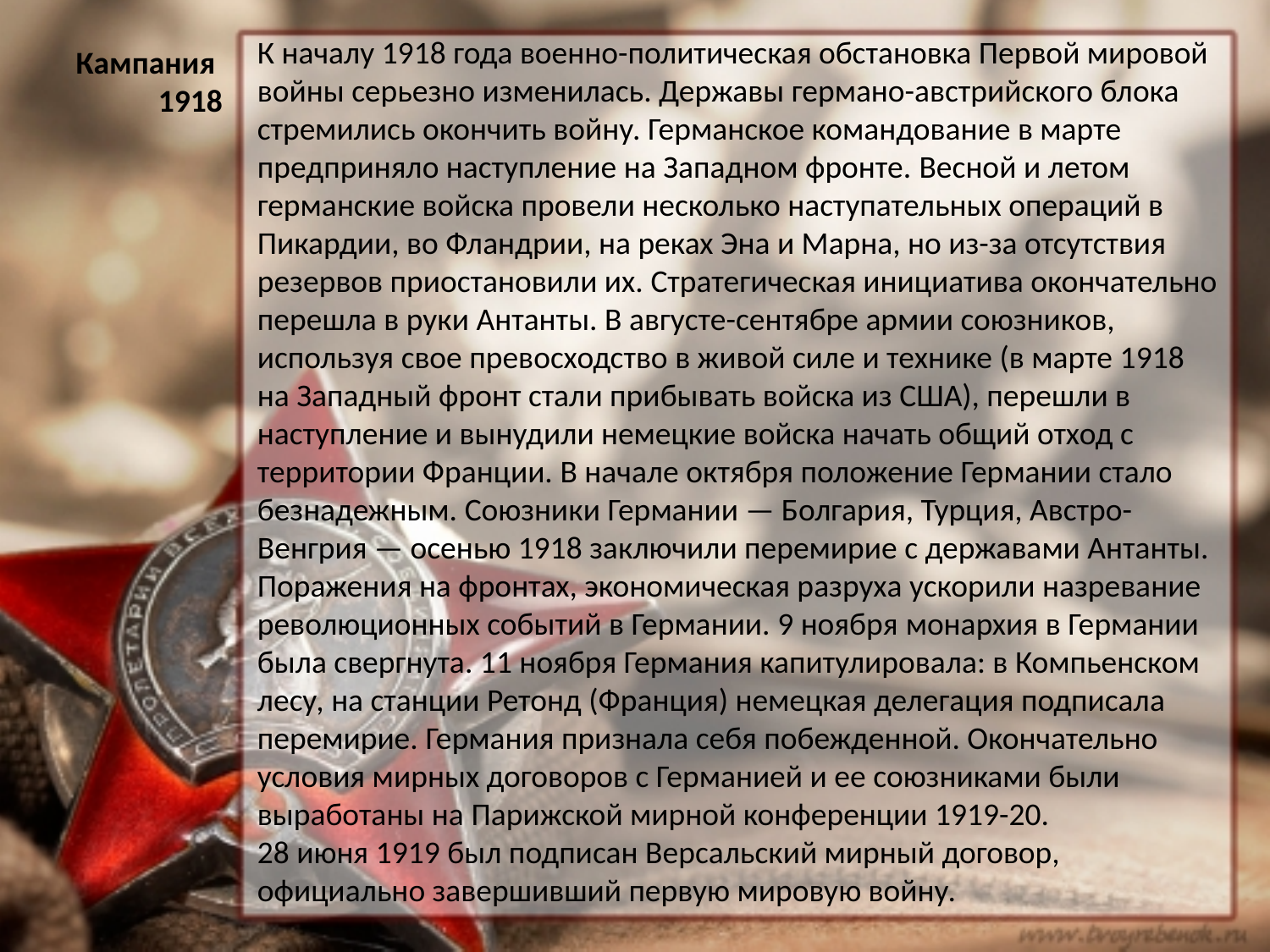

К началу 1918 года военно-политическая обстановка Первой мировой войны серьезно изменилась. Державы германо-австрийского блока стремились окончить войну. Германское командование в марте предприняло наступление на Западном фронте. Весной и летом германские войска провели несколько наступательных операций в Пикардии, во Фландрии, на реках Эна и Марна, но из-за отсутствия резервов приостановили их. Стратегическая инициатива окончательно перешла в руки Антанты. В августе-сентябре армии союзников, используя свое превосходство в живой силе и технике (в марте 1918 на Западный фронт стали прибывать войска из США), перешли в наступление и вынудили немецкие войска начать общий отход с территории Франции. В начале октября положение Германии стало безнадежным. Союзники Германии — Болгария, Турция, Австро-Венгрия — осенью 1918 заключили перемирие с державами Антанты. Поражения на фронтах, экономическая разруха ускорили назревание революционных событий в Германии. 9 ноября монархия в Германии была свергнута. 11 ноября Германия капитулировала: в Компьенском лесу, на станции Ретонд (Франция) немецкая делегация подписала перемирие. Германия признала себя побежденной. Окончательно условия мирных договоров с Германией и ее союзниками были выработаны на Парижской мирной конференции 1919-20.
28 июня 1919 был подписан Версальский мирный договор, официально завершивший первую мировую войну.
Кампания
1918